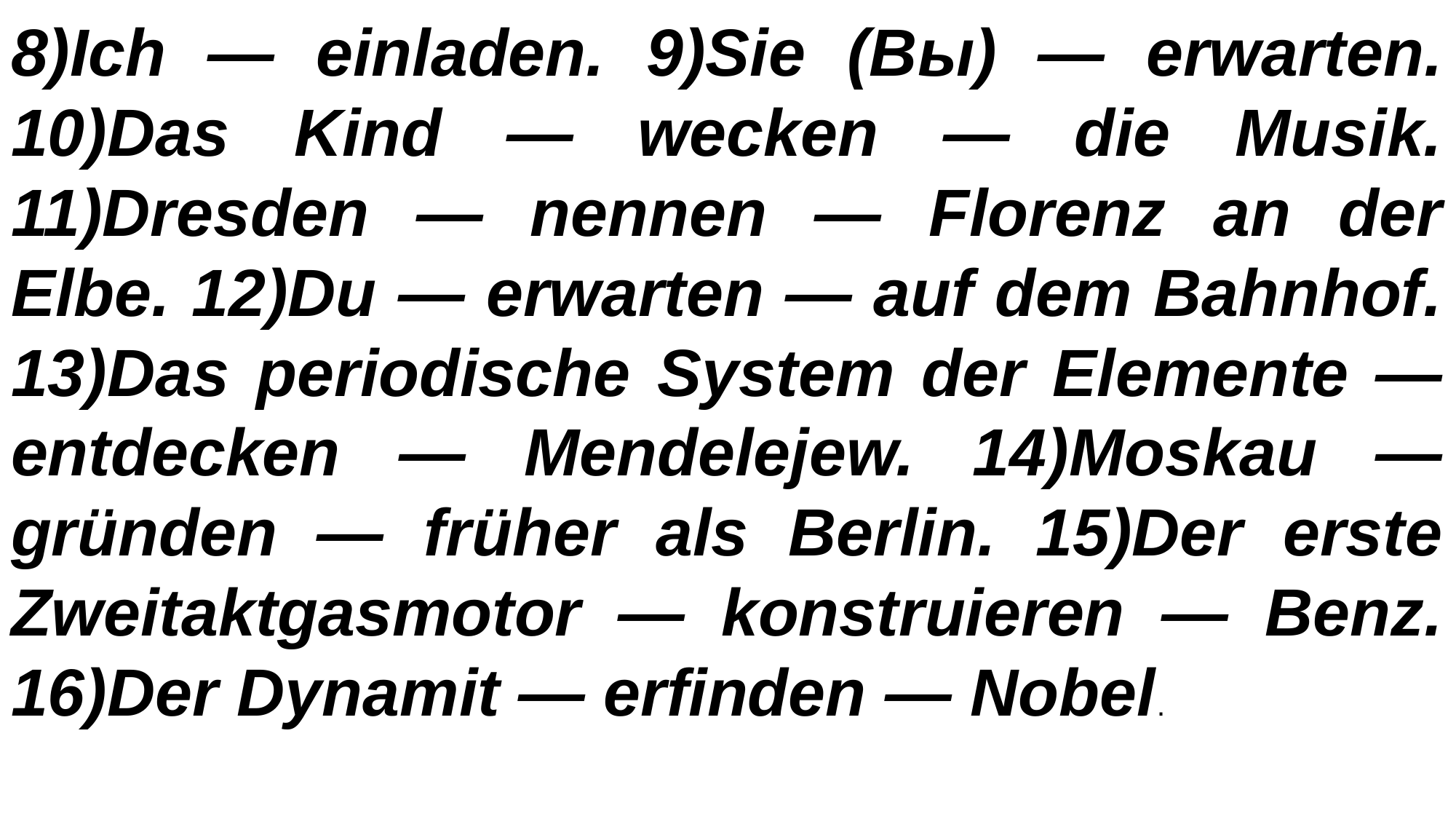

8)Ich — einladen. 9)Sie (Вы) — erwarten. 10)Das Kind — wecken — die Musik. 11)Dresden — nennen — Florenz an der Elbe. 12)Du — erwarten — auf dem Bahnhof. 13)Das periodische System der Elemente — entdecken — Mendelejew. 14)Moskau — gründen — früher als Berlin. 15)Der erste Zweitaktgasmotor — konstruieren — Benz. 16)Der Dynamit — erfinden — Nobel.